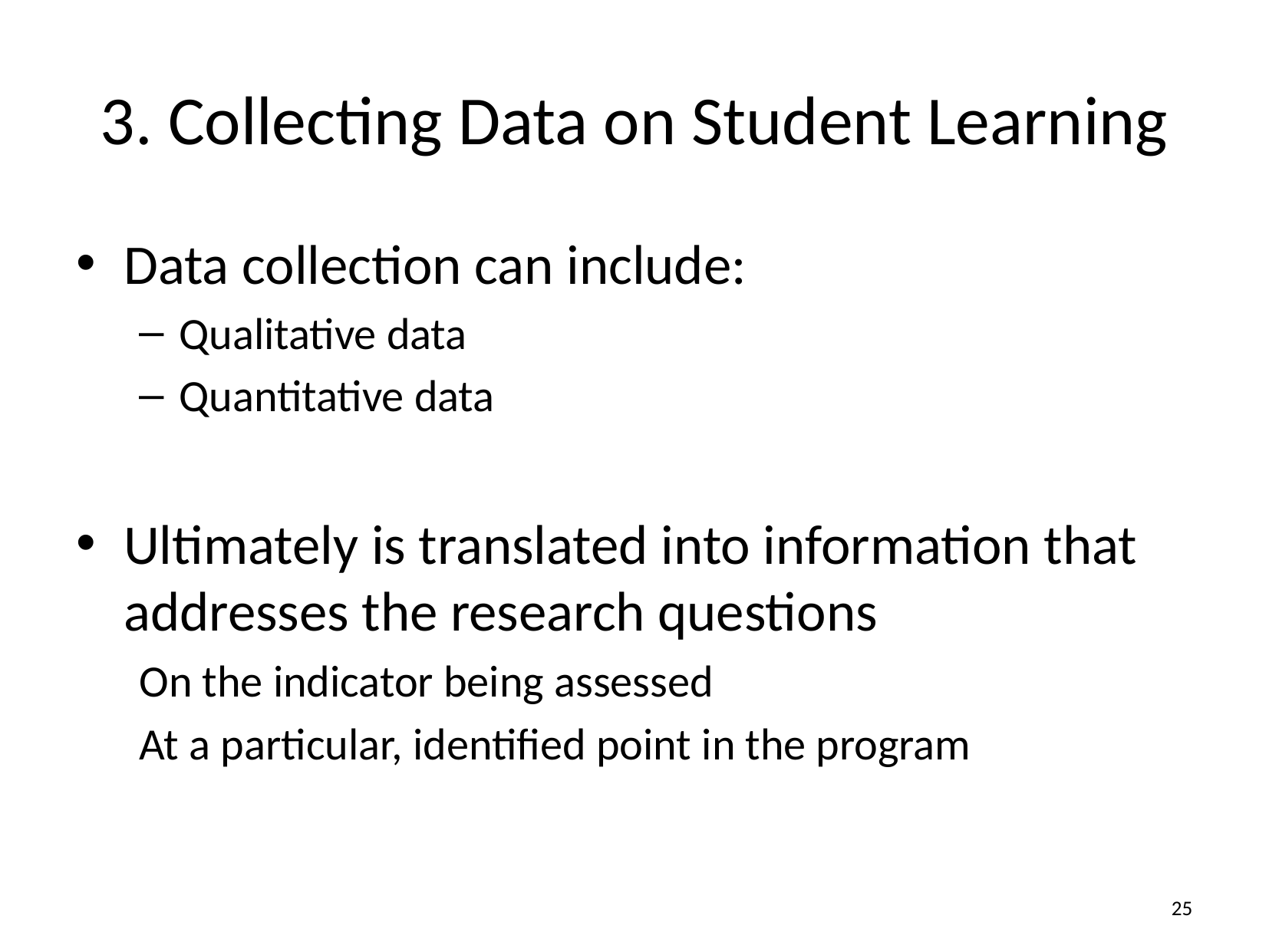

# 3. Collecting Data on Student Learning
Data collection can include:
Qualitative data
Quantitative data

Ultimately is translated into information that addresses the research questions
On the indicator being assessed
At a particular, identified point in the program
25